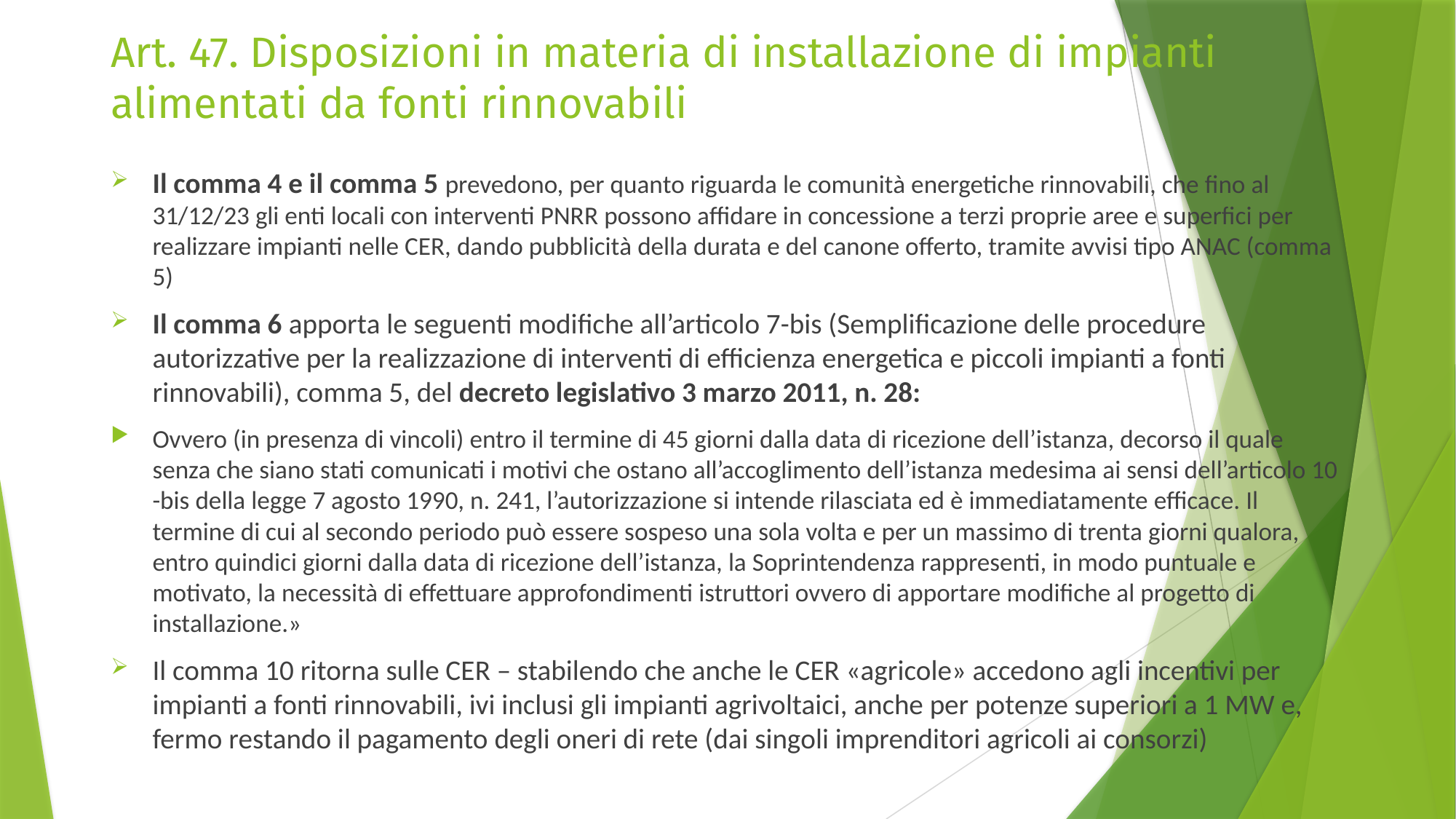

# Art. 47. Disposizioni in materia di installazione di impianti alimentati da fonti rinnovabili
Il comma 4 e il comma 5 prevedono, per quanto riguarda le comunità energetiche rinnovabili, che fino al 31/12/23 gli enti locali con interventi PNRR possono affidare in concessione a terzi proprie aree e superfici per realizzare impianti nelle CER, dando pubblicità della durata e del canone offerto, tramite avvisi tipo ANAC (comma 5)
Il comma 6 apporta le seguenti modifiche all’articolo 7-bis (Semplificazione delle procedure autorizzative per la realizzazione di interventi di efficienza energetica e piccoli impianti a fonti rinnovabili), comma 5, del decreto legislativo 3 marzo 2011, n. 28:
Ovvero (in presenza di vincoli) entro il termine di 45 giorni dalla data di ricezione dell’istanza, decorso il quale senza che siano stati comunicati i motivi che ostano all’accoglimento dell’istanza medesima ai sensi dell’articolo 10 -bis della legge 7 agosto 1990, n. 241, l’autorizzazione si intende rilasciata ed è immediatamente efficace. Il termine di cui al secondo periodo può essere sospeso una sola volta e per un massimo di trenta giorni qualora, entro quindici giorni dalla data di ricezione dell’istanza, la Soprintendenza rappresenti, in modo puntuale e motivato, la necessità di effettuare approfondimenti istruttori ovvero di apportare modifiche al progetto di installazione.»
Il comma 10 ritorna sulle CER – stabilendo che anche le CER «agricole» accedono agli incentivi per impianti a fonti rinnovabili, ivi inclusi gli impianti agrivoltaici, anche per potenze superiori a 1 MW e, fermo restando il pagamento degli oneri di rete (dai singoli imprenditori agricoli ai consorzi)